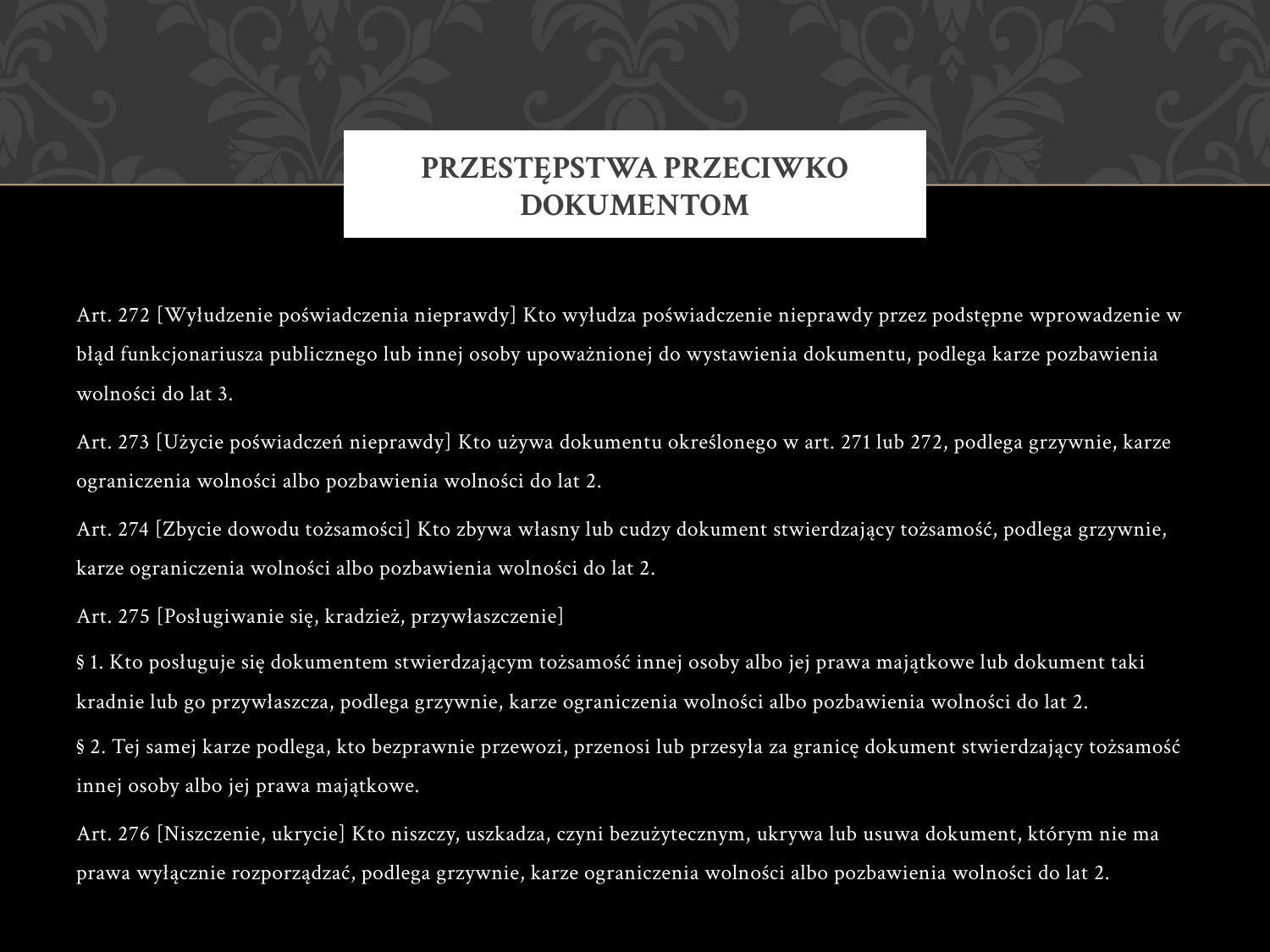

# Przestępstwa przeciwko dokumentom
Art. 272 [Wyłudzenie poświadczenia nieprawdy] Kto wyłudza poświadczenie nieprawdy przez podstępne wprowadzenie w błąd funkcjonariusza publicznego lub innej osoby upoważnionej do wystawienia dokumentu, podlega karze pozbawienia wolności do lat 3.
Art. 273 [Użycie poświadczeń nieprawdy] Kto używa dokumentu określonego w art. 271 lub 272, podlega grzywnie, karze ograniczenia wolności albo pozbawienia wolności do lat 2.
Art. 274 [Zbycie dowodu tożsamości] Kto zbywa własny lub cudzy dokument stwierdzający tożsamość, podlega grzywnie, karze ograniczenia wolności albo pozbawienia wolności do lat 2.
Art. 275 [Posługiwanie się, kradzież, przywłaszczenie]
§ 1. Kto posługuje się dokumentem stwierdzającym tożsamość innej osoby albo jej prawa majątkowe lub dokument taki kradnie lub go przywłaszcza, podlega grzywnie, karze ograniczenia wolności albo pozbawienia wolności do lat 2.
§ 2. Tej samej karze podlega, kto bezprawnie przewozi, przenosi lub przesyła za granicę dokument stwierdzający tożsamość innej osoby albo jej prawa majątkowe.
Art. 276 [Niszczenie, ukrycie] Kto niszczy, uszkadza, czyni bezużytecznym, ukrywa lub usuwa dokument, którym nie ma prawa wyłącznie rozporządzać, podlega grzywnie, karze ograniczenia wolności albo pozbawienia wolności do lat 2.